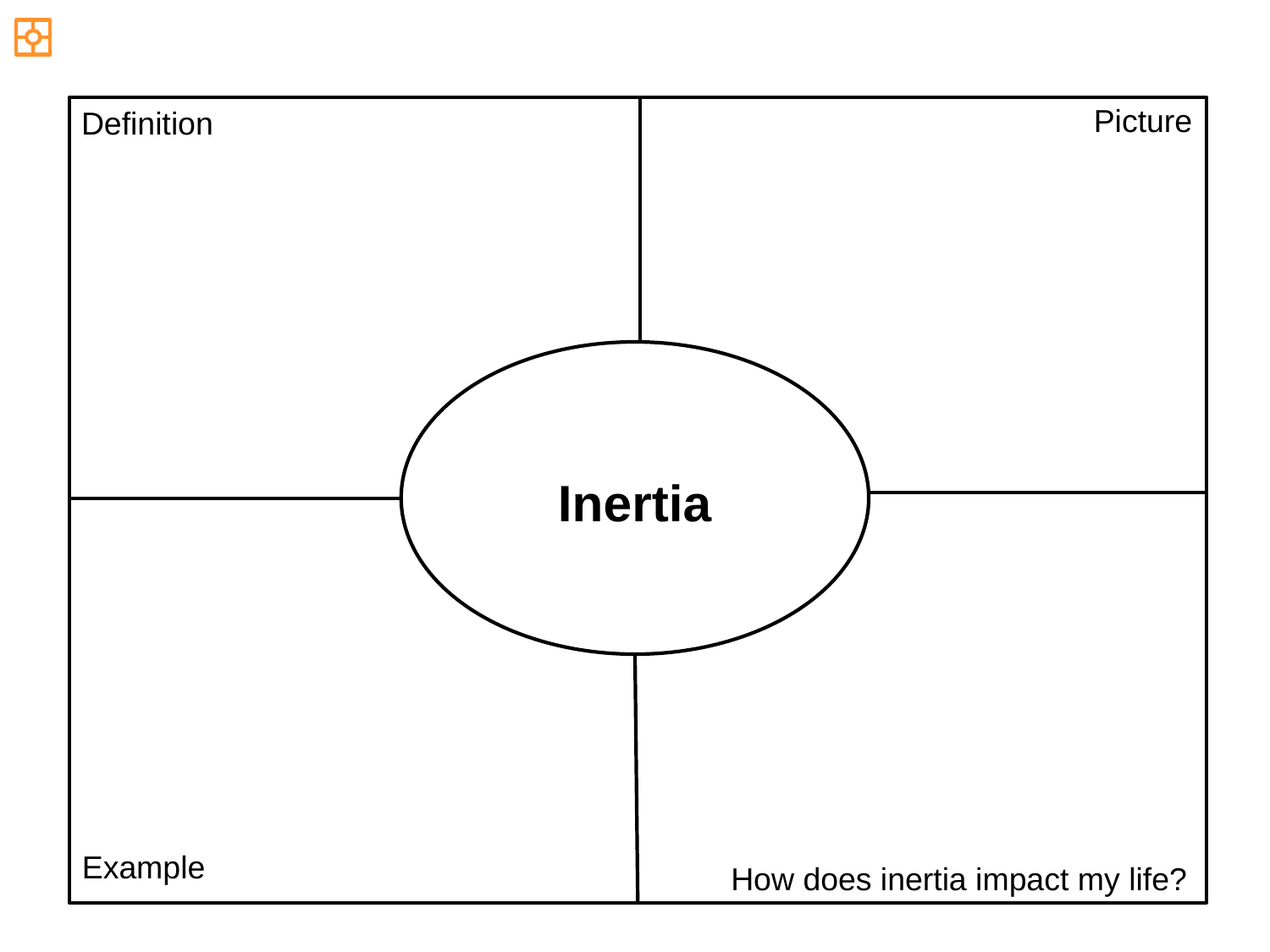

Picture

Definition

Inertia
Example
How does inertia impact my life?